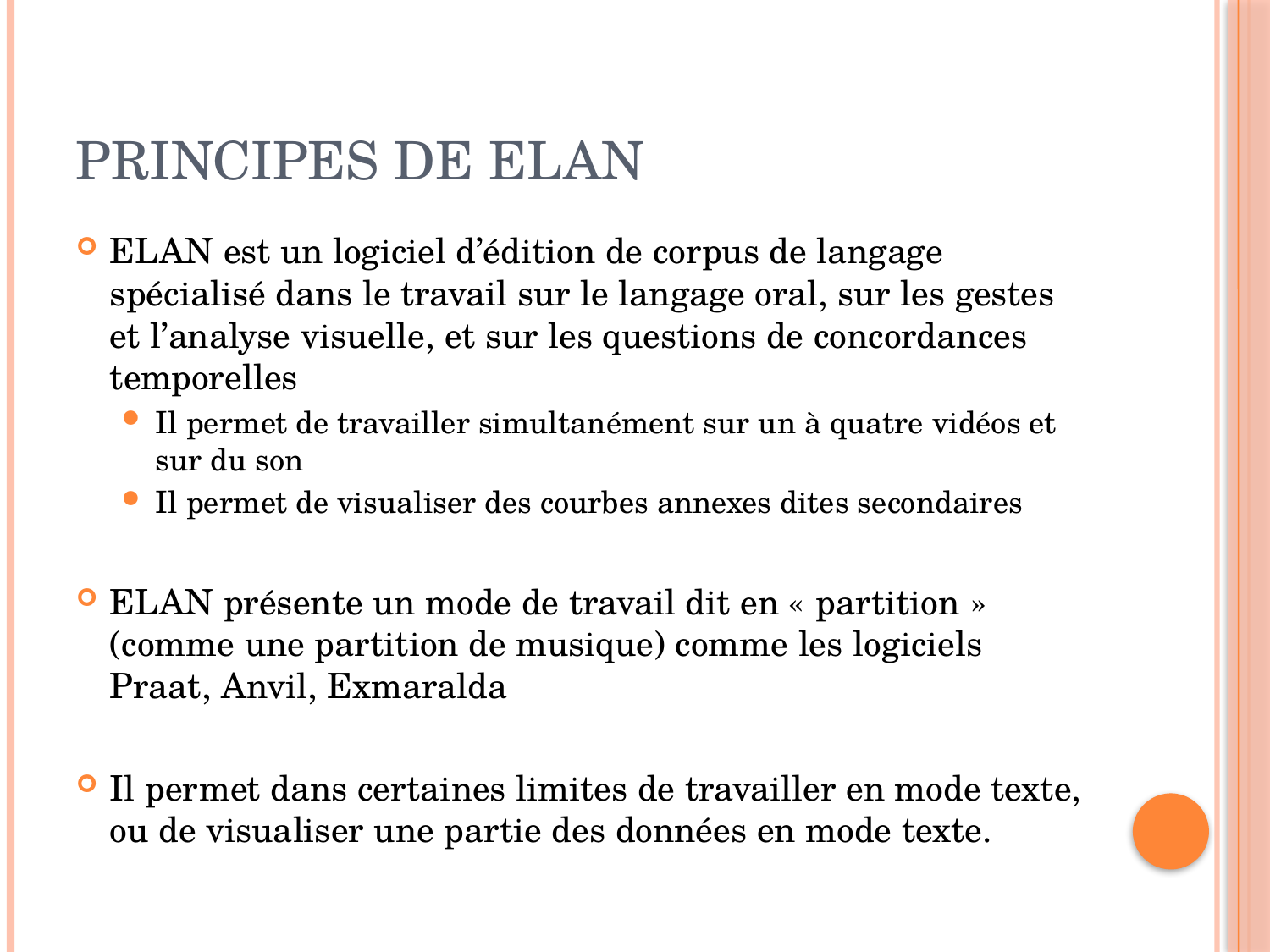

# Principes de ELAN
ELAN est un logiciel d’édition de corpus de langage spécialisé dans le travail sur le langage oral, sur les gestes et l’analyse visuelle, et sur les questions de concordances temporelles
Il permet de travailler simultanément sur un à quatre vidéos et sur du son
Il permet de visualiser des courbes annexes dites secondaires

ELAN présente un mode de travail dit en « partition » (comme une partition de musique) comme les logiciels Praat, Anvil, Exmaralda

Il permet dans certaines limites de travailler en mode texte, ou de visualiser une partie des données en mode texte.